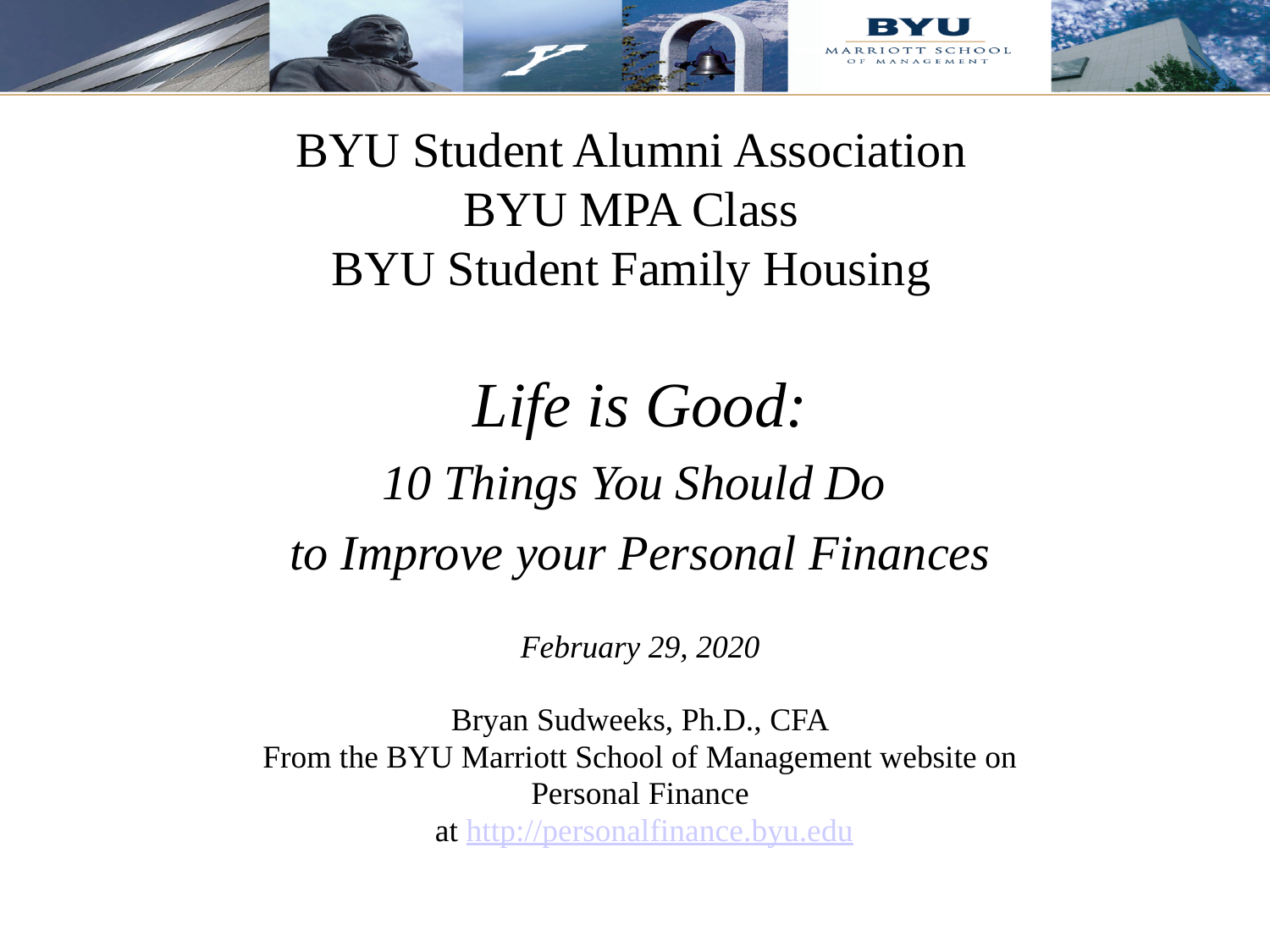

# BYU Student Alumni Association BYU MPA Class BYU Student Family Housing

Life is Good:
10 Things You Should Do
to Improve your Personal Finances

February 29, 2020

Bryan Sudweeks, Ph.D., CFA
From the BYU Marriott School of Management website on
Personal Finance
 at http://personalfinance.byu.edu